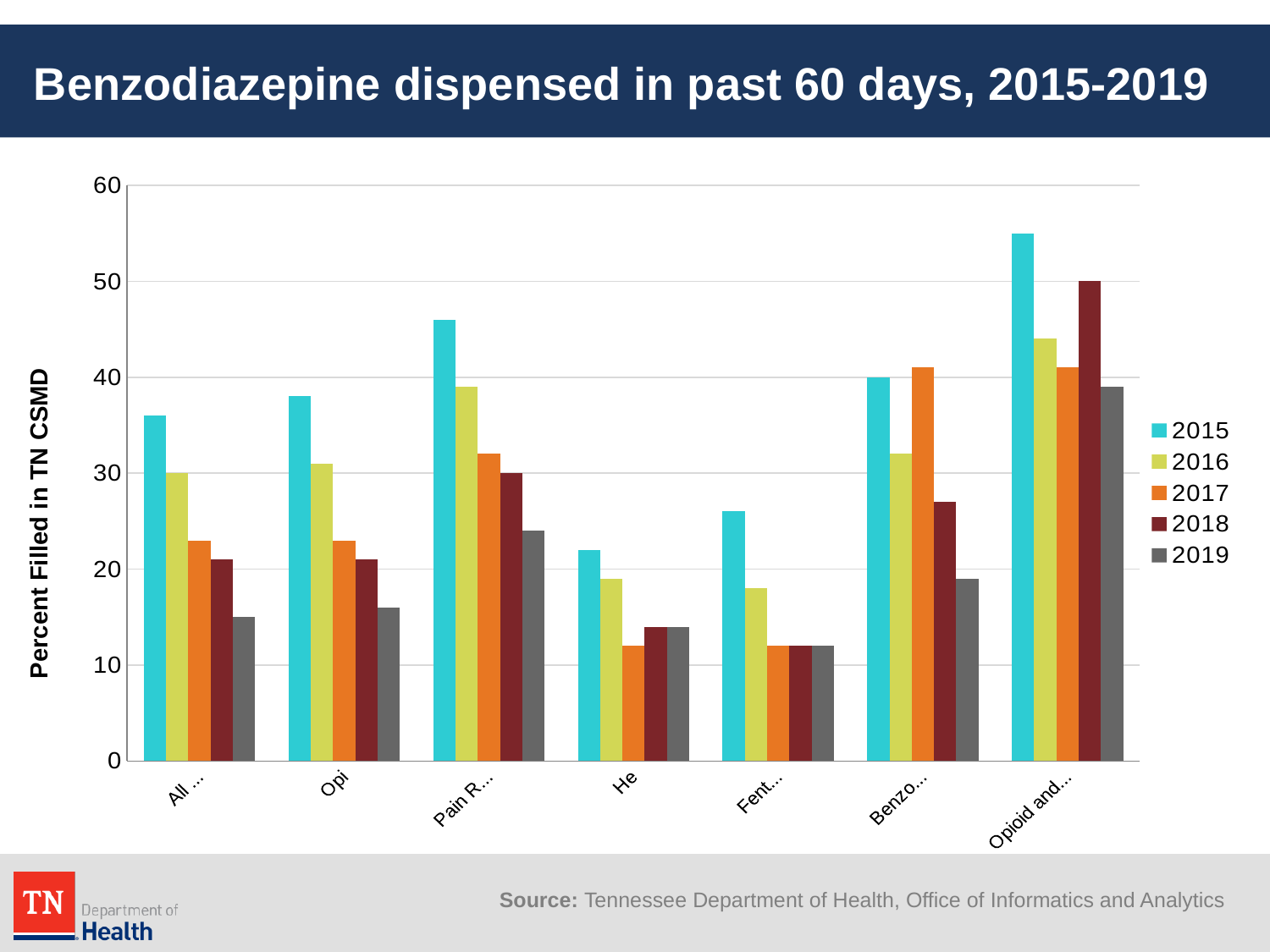

# Benzodiazepine dispensed in past 60 days, 2015-2019

### Chart

| Category | 2015 | 2016 | 2017 | 2018 | 2019 |
|---|---|---|---|---|---|
|  All Drug  | 36.0 | 30.0 | 23.0 | 21.0 | 15.0 |
| Opioid  | 38.0 | 31.0 | 23.0 | 21.0 | 16.0 |
| Pain Relievers  | 46.0 | 39.0 | 32.0 | 30.0 | 24.0 |
| Heroin | 22.0 | 19.0 | 12.0 | 14.0 | 14.0 |
| Fentanyl | 26.0 | 18.0 | 12.0 | 12.0 | 12.0 |
| Benzodiazepine | 40.0 | 32.0 | 41.0 | 27.0 | 19.0 |
| Opioid and Benzodiazepine    | 55.0 | 44.0 | 41.0 | 50.0 | 39.0 |
Percent Filled in TN CSMD
Source: Tennessee Department of Health, Office of Informatics and Analytics